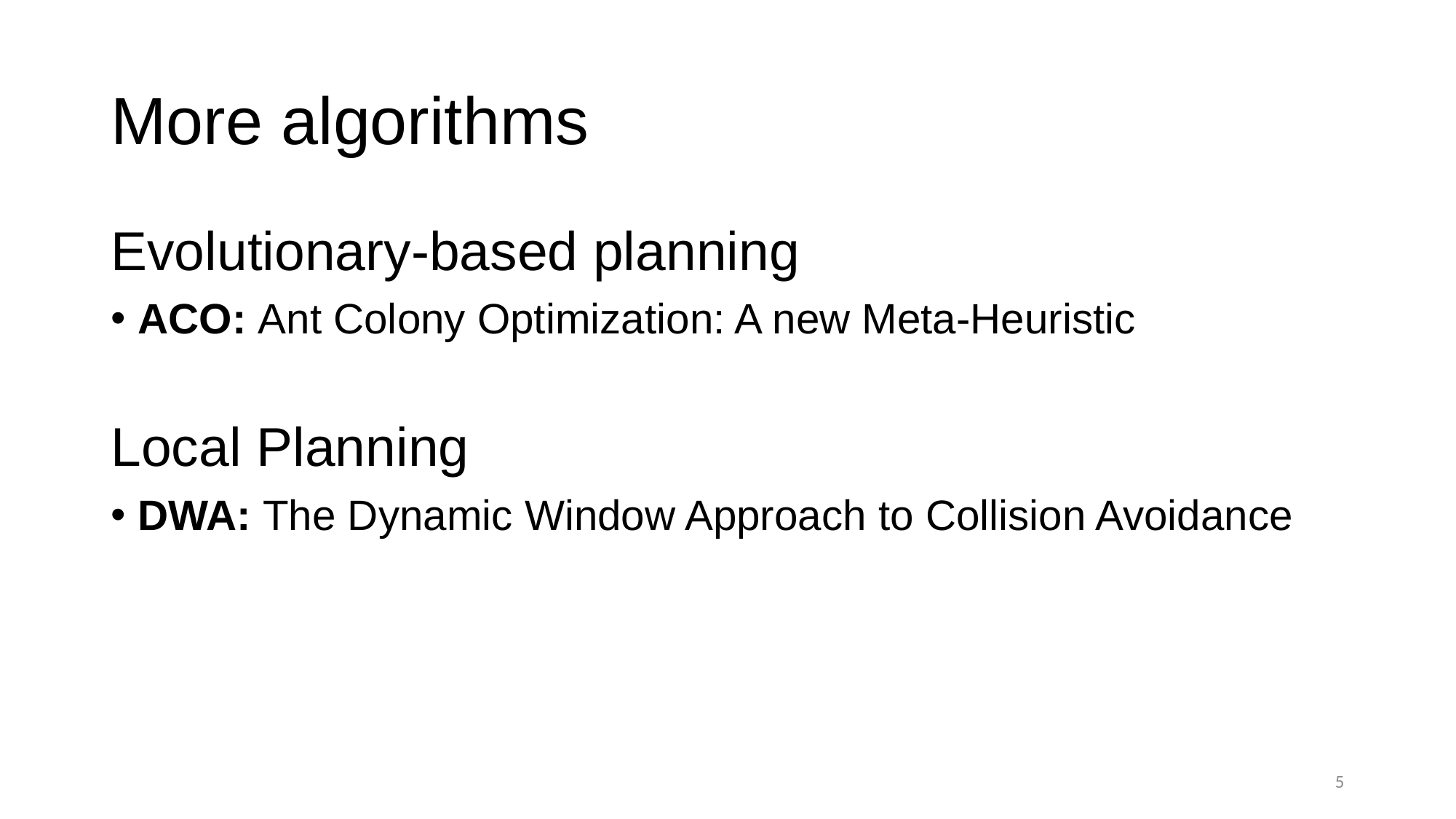

# More algorithms
Evolutionary-based planning
ACO: Ant Colony Optimization: A new Meta-Heuristic

Local Planning
DWA: The Dynamic Window Approach to Collision Avoidance

5